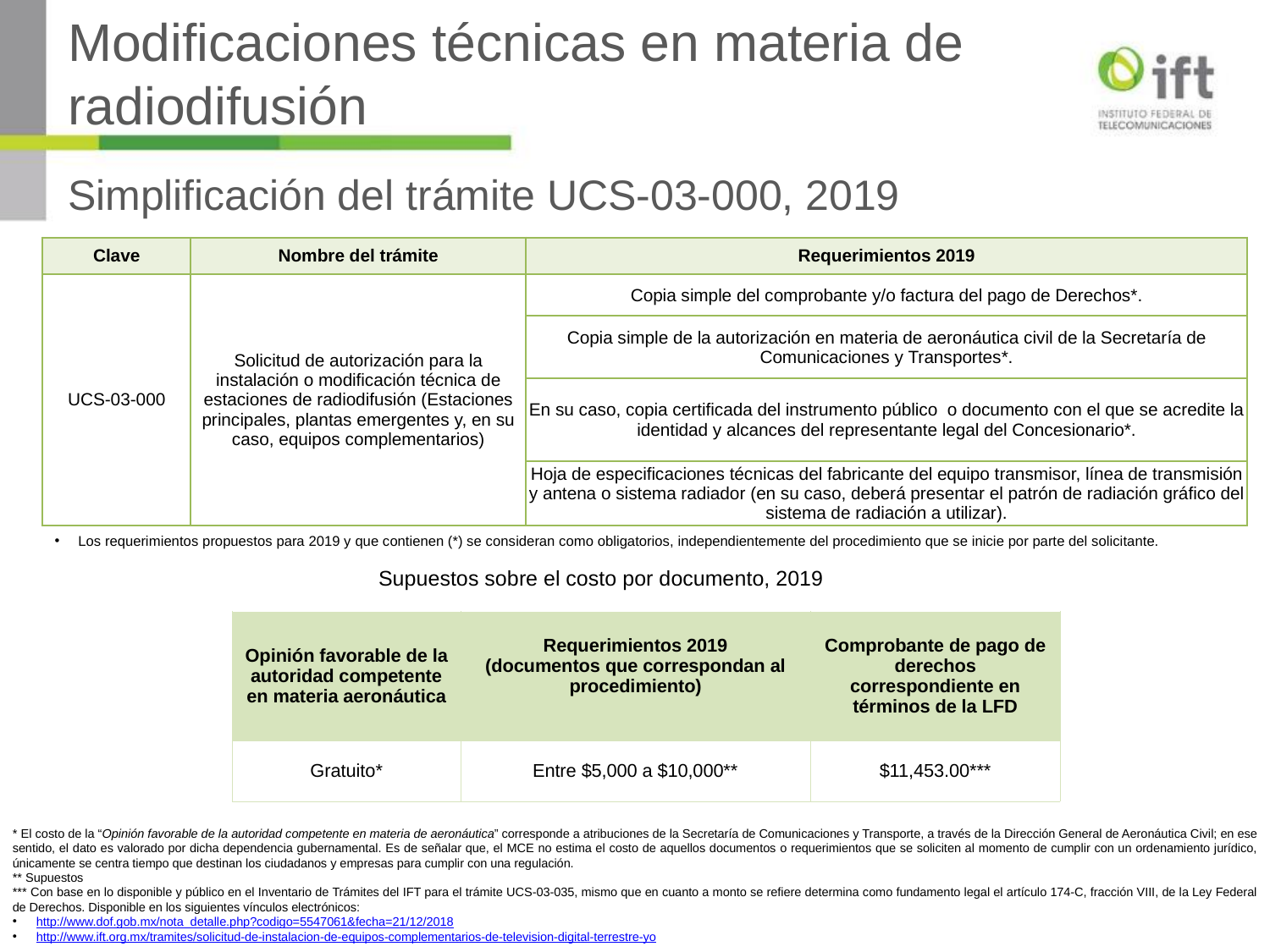

Modificaciones técnicas en materia de radiodifusión
Simplificación del trámite UCS-03-000, 2019
| Clave | Nombre del trámite | Requerimientos 2019 |
| --- | --- | --- |
| UCS-03-000 | Solicitud de autorización para la instalación o modificación técnica de estaciones de radiodifusión (Estaciones principales, plantas emergentes y, en su caso, equipos complementarios) | Copia simple del comprobante y/o factura del pago de Derechos\*. |
|  |  | Copia simple de la autorización en materia de aeronáutica civil de la Secretaría de Comunicaciones y Transportes\*. |
|  |  | En su caso, copia certificada del instrumento público o documento con el que se acredite la identidad y alcances del representante legal del Concesionario\*. |
|  |  | Hoja de especificaciones técnicas del fabricante del equipo transmisor, línea de transmisión y antena o sistema radiador (en su caso, deberá presentar el patrón de radiación gráfico del sistema de radiación a utilizar). |
Los requerimientos propuestos para 2019 y que contienen (*) se consideran como obligatorios, independientemente del procedimiento que se inicie por parte del solicitante.
Supuestos sobre el costo por documento, 2019
| Opinión favorable de la autoridad competente en materia aeronáutica | Requerimientos 2019 (documentos que correspondan al procedimiento) | Comprobante de pago de derechos correspondiente en términos de la LFD |
| --- | --- | --- |
| Gratuito\* | Entre $5,000 a $10,000\*\* | $11,453.00\*\*\* |
* El costo de la “Opinión favorable de la autoridad competente en materia de aeronáutica” corresponde a atribuciones de la Secretaría de Comunicaciones y Transporte, a través de la Dirección General de Aeronáutica Civil; en ese sentido, el dato es valorado por dicha dependencia gubernamental. Es de señalar que, el MCE no estima el costo de aquellos documentos o requerimientos que se soliciten al momento de cumplir con un ordenamiento jurídico, únicamente se centra tiempo que destinan los ciudadanos y empresas para cumplir con una regulación.
** Supuestos
*** Con base en lo disponible y público en el Inventario de Trámites del IFT para el trámite UCS-03-035, mismo que en cuanto a monto se refiere determina como fundamento legal el artículo 174-C, fracción VIII, de la Ley Federal de Derechos. Disponible en los siguientes vínculos electrónicos:
http://www.dof.gob.mx/nota_detalle.php?codigo=5547061&fecha=21/12/2018
http://www.ift.org.mx/tramites/solicitud-de-instalacion-de-equipos-complementarios-de-television-digital-terrestre-yo